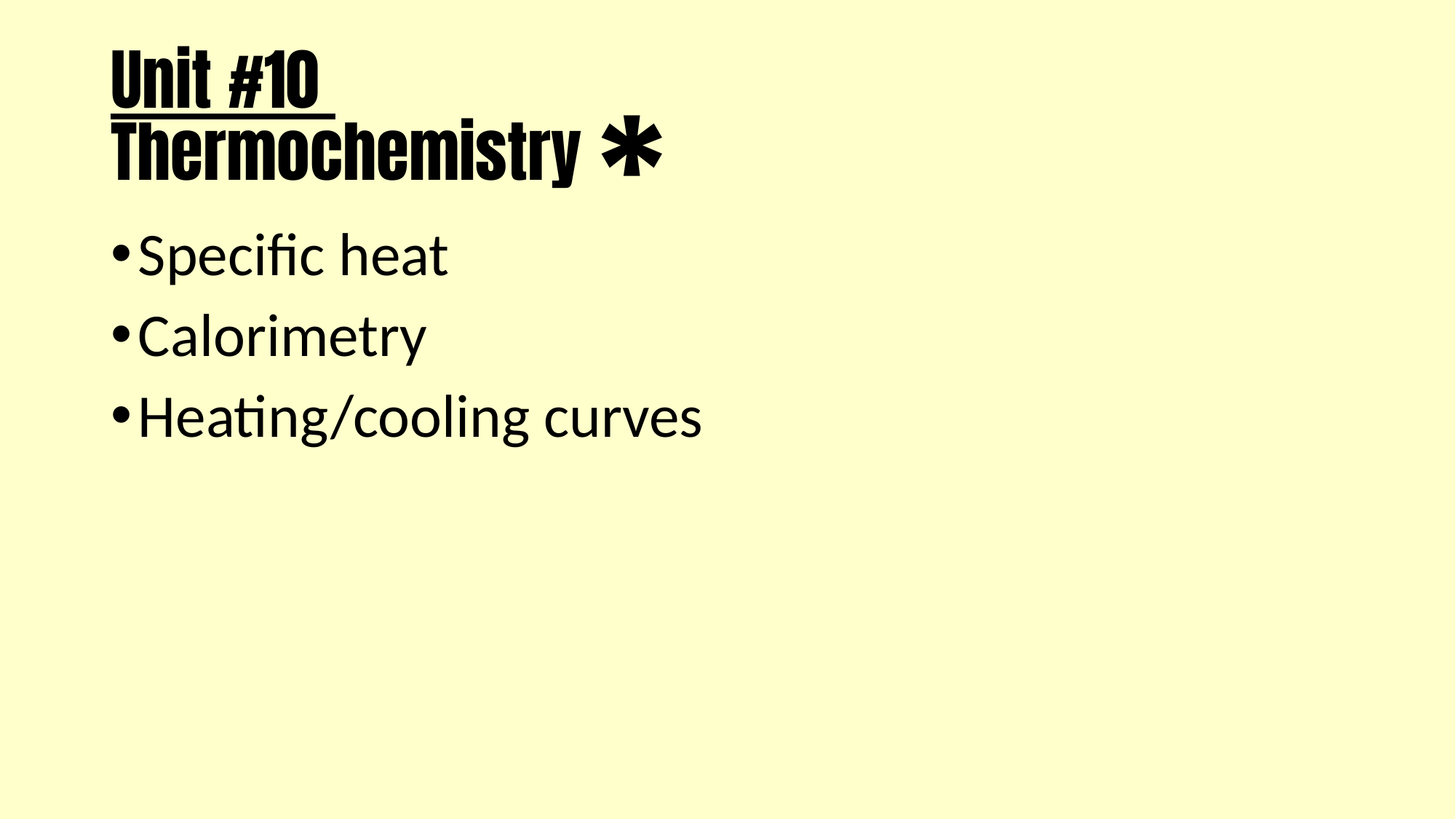

# Unit #10 Thermochemistry
*
Specific heat
Calorimetry
Heating/cooling curves